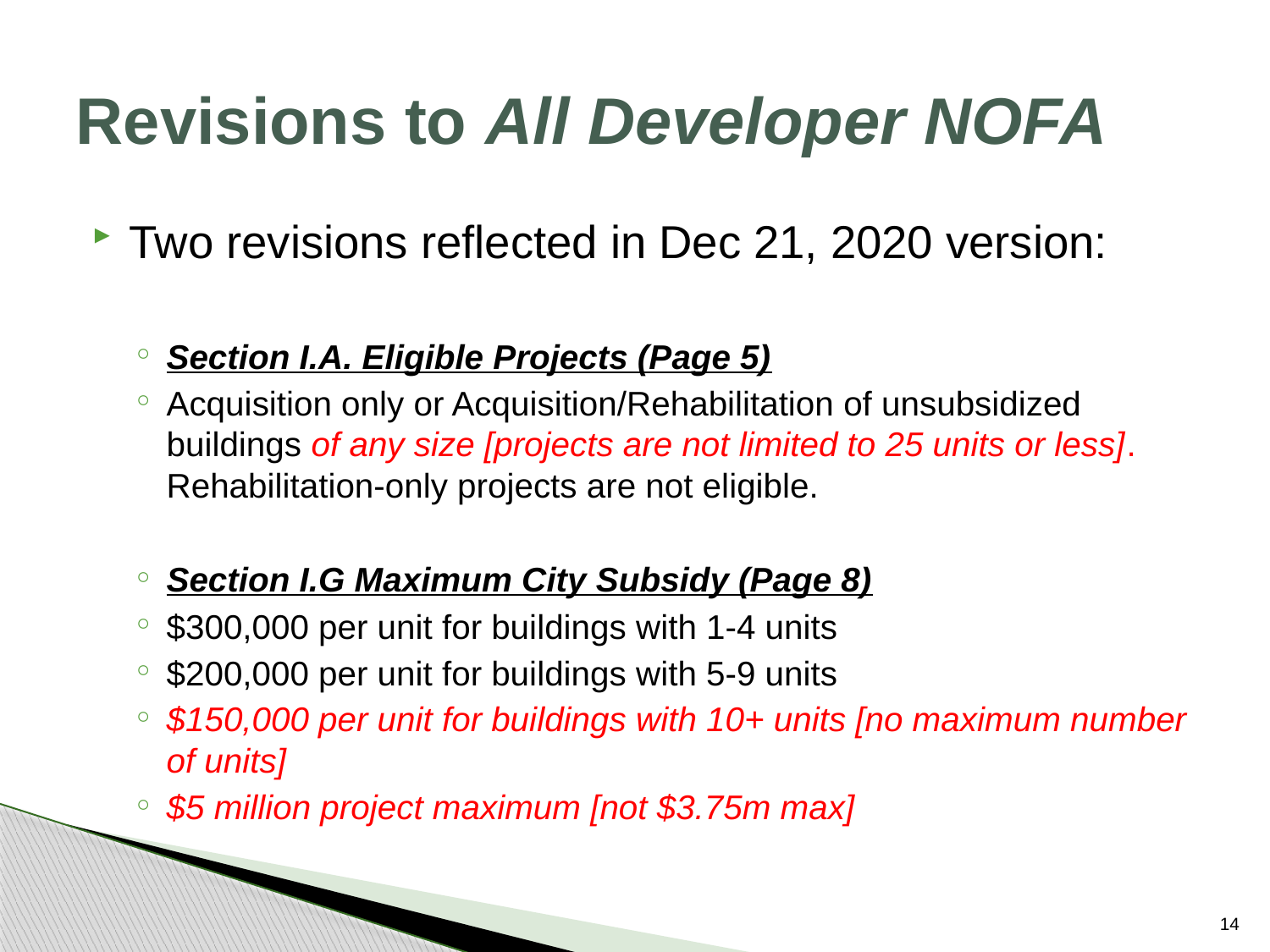

# Revisions to All Developer NOFA
Two revisions reflected in Dec 21, 2020 version:

Section I.A. Eligible Projects (Page 5)
Acquisition only or Acquisition/Rehabilitation of unsubsidized buildings of any size [projects are not limited to 25 units or less]. Rehabilitation-only projects are not eligible.

Section I.G Maximum City Subsidy (Page 8)
$300,000 per unit for buildings with 1-4 units
$200,000 per unit for buildings with 5-9 units
$150,000 per unit for buildings with 10+ units [no maximum number of units]
$5 million project maximum [not $3.75m max]

14